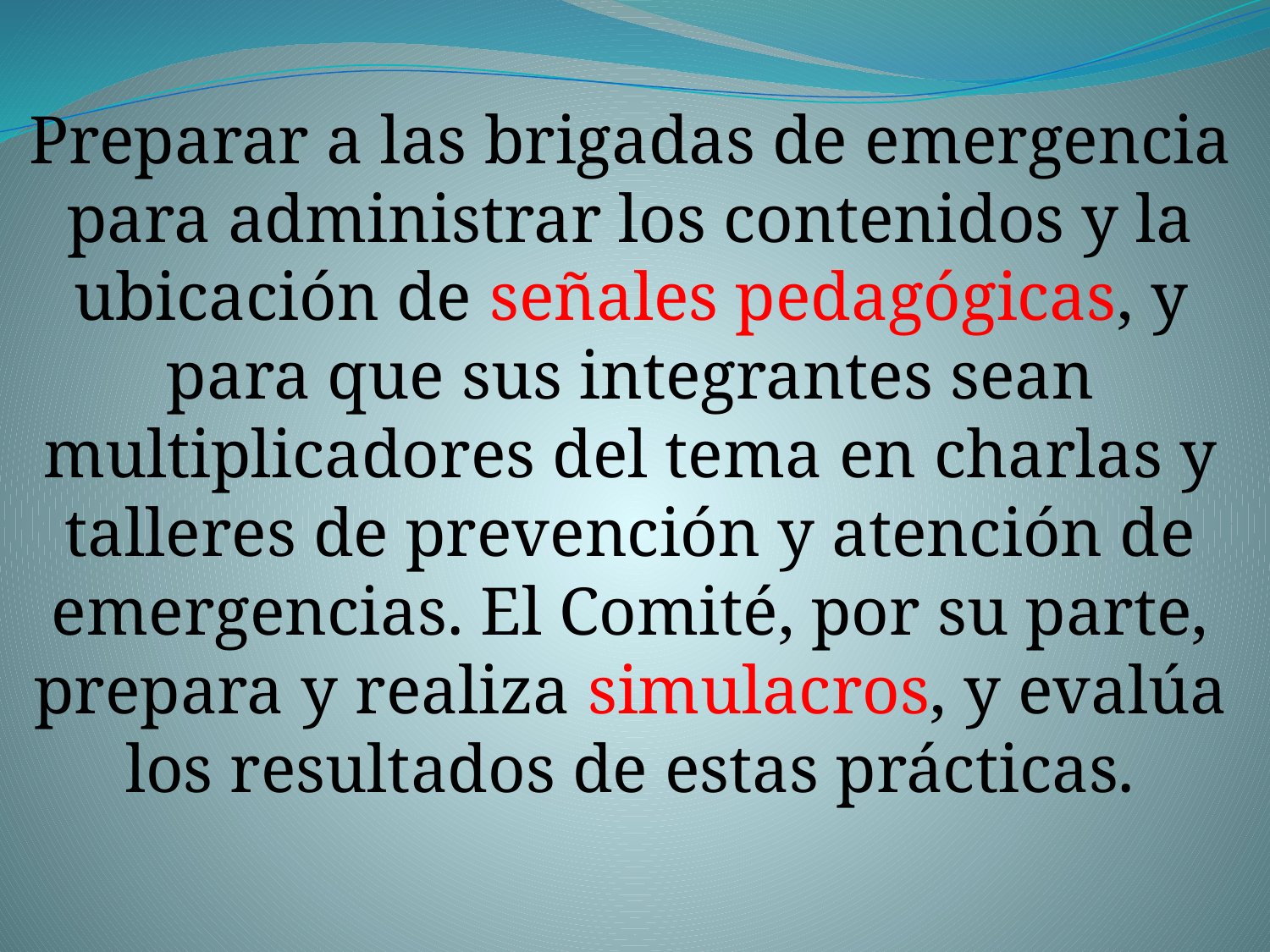

Preparar a las brigadas de emergencia para administrar los contenidos y la ubicación de señales pedagógicas, y para que sus integrantes sean multiplicadores del tema en charlas y talleres de prevención y atención de emergencias. El Comité, por su parte, prepara y realiza simulacros, y evalúa los resultados de estas prácticas.